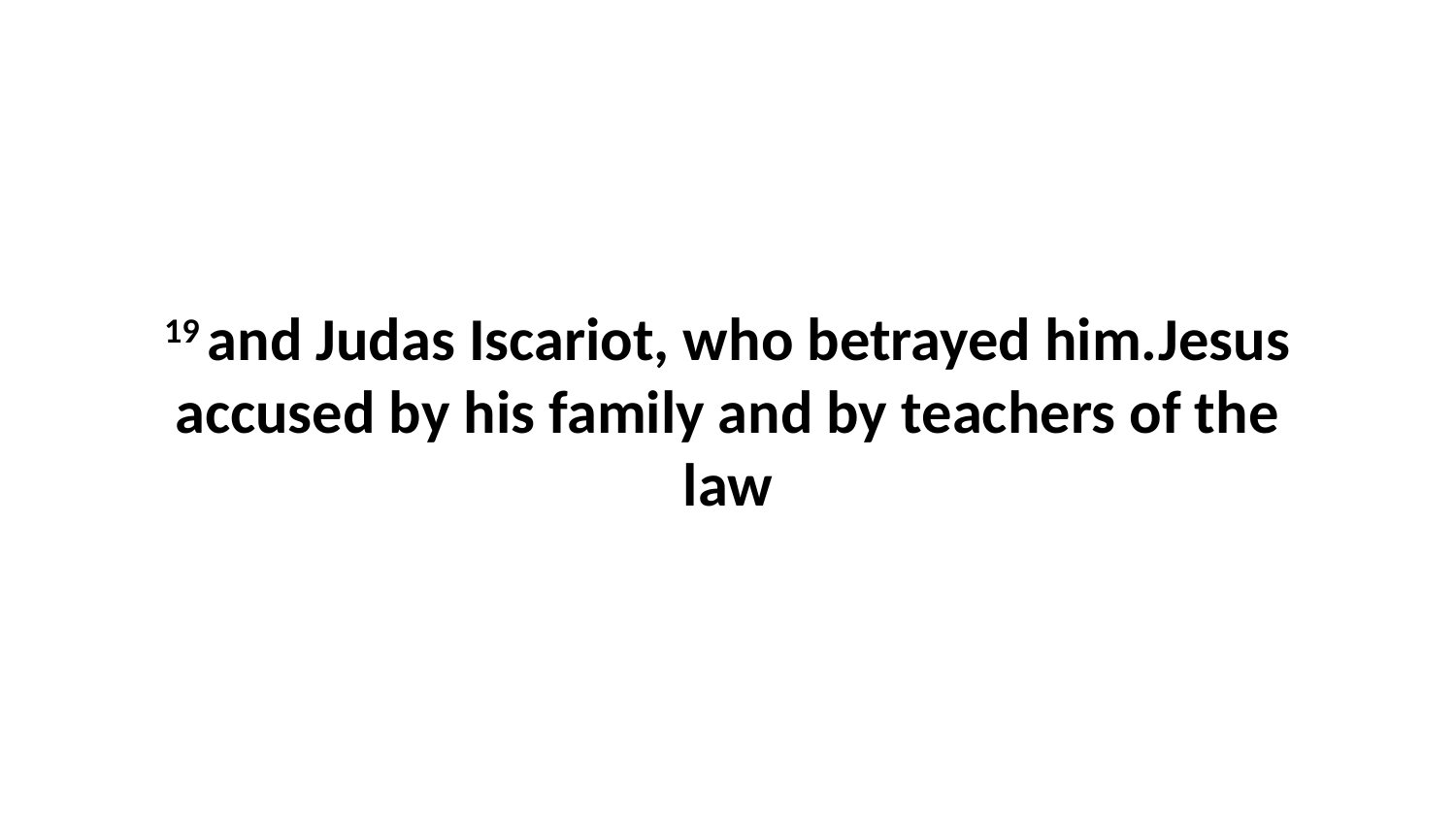

19 and Judas Iscariot, who betrayed him.Jesus accused by his family and by teachers of the law